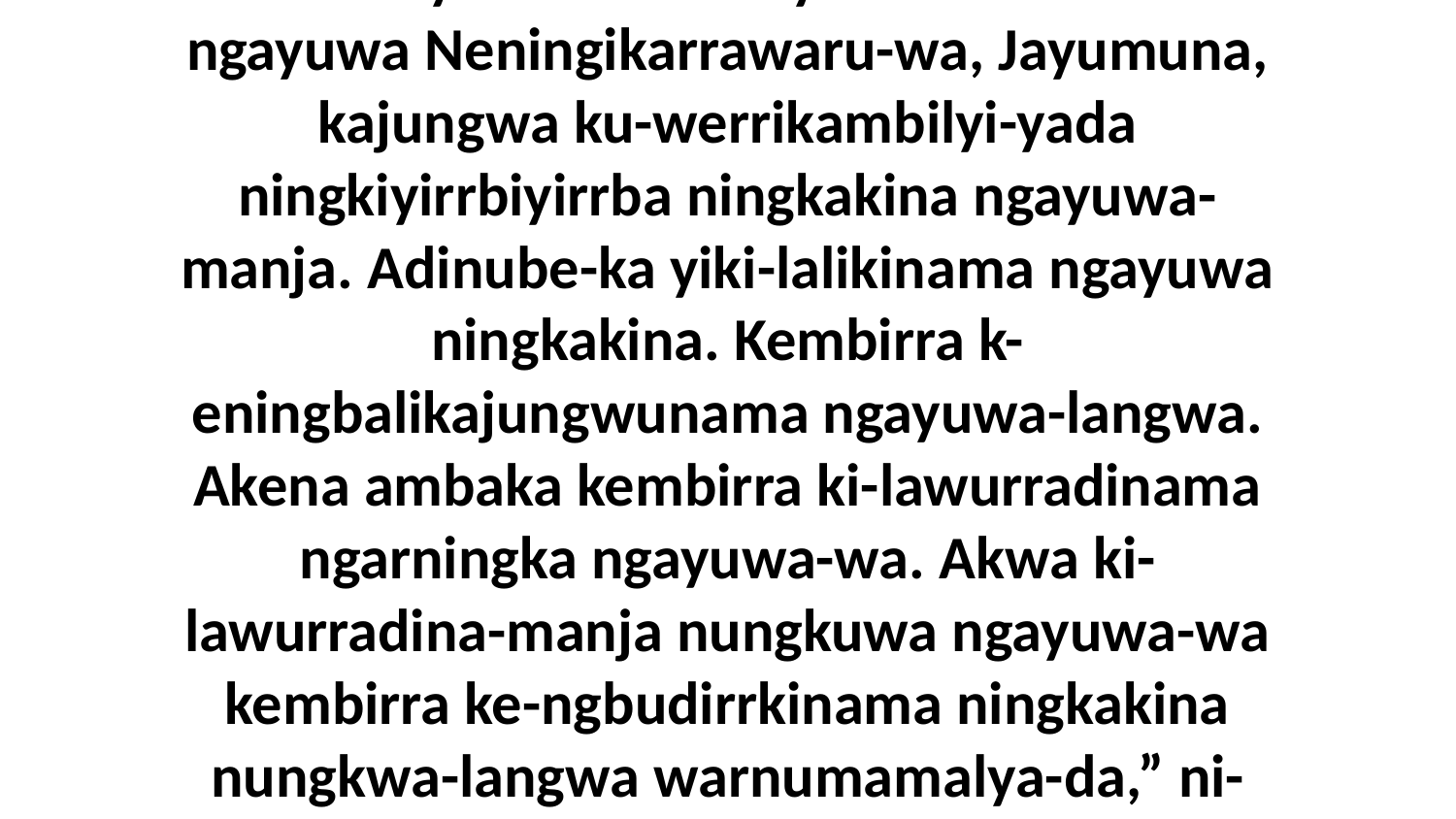

32 Akena yirraminu-buriyaminuma arakba ngayuwa Neningikarrawaru-wa, Jayumuna, kajungwa ku-werrikambilyi-yada ningkiyirrbiyirrba ningkakina ngayuwa-manja. Adinube-ka yiki-lalikinama ngayuwa ningkakina. Kembirra k-eningbalikajungwunama ngayuwa-langwa. Akena ambaka kembirra ki-lawurradinama ngarningka ngayuwa-wa. Akwa ki-lawurradina-manja nungkuwa ngayuwa-wa kembirra ke-ngbudirrkinama ningkakina nungkwa-langwa warnumamalya-da,” ni-yama Jesus Jayumuna Bida-wa.